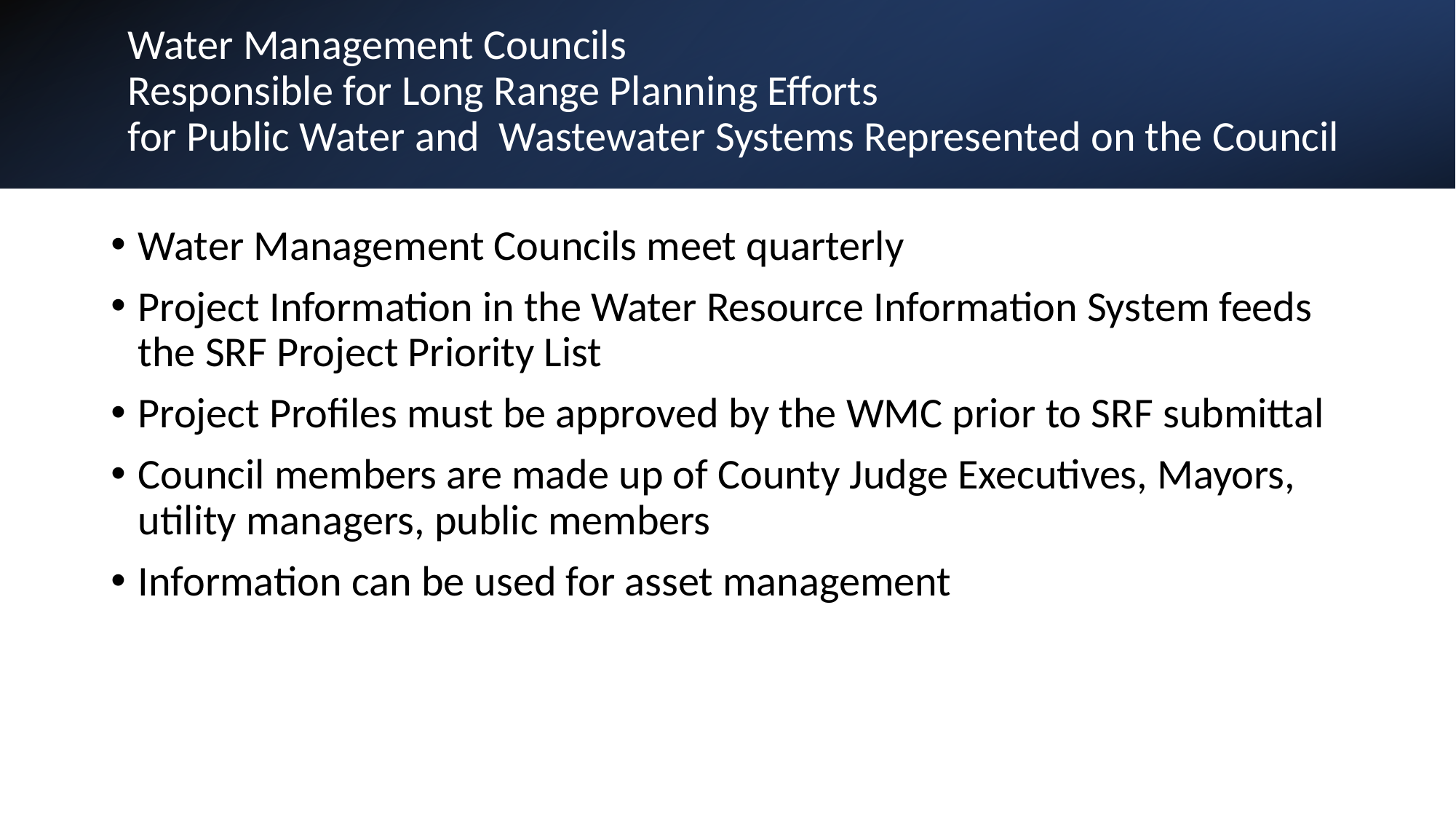

# Water Management Councils Responsible for Long Range Planning Efforts for Public Water and  Wastewater Systems Represented on the Council
Water Management Councils meet quarterly
Project Information in the Water Resource Information System feeds the SRF Project Priority List
Project Profiles must be approved by the WMC prior to SRF submittal
Council members are made up of County Judge Executives, Mayors, utility managers, public members
Information can be used for asset management